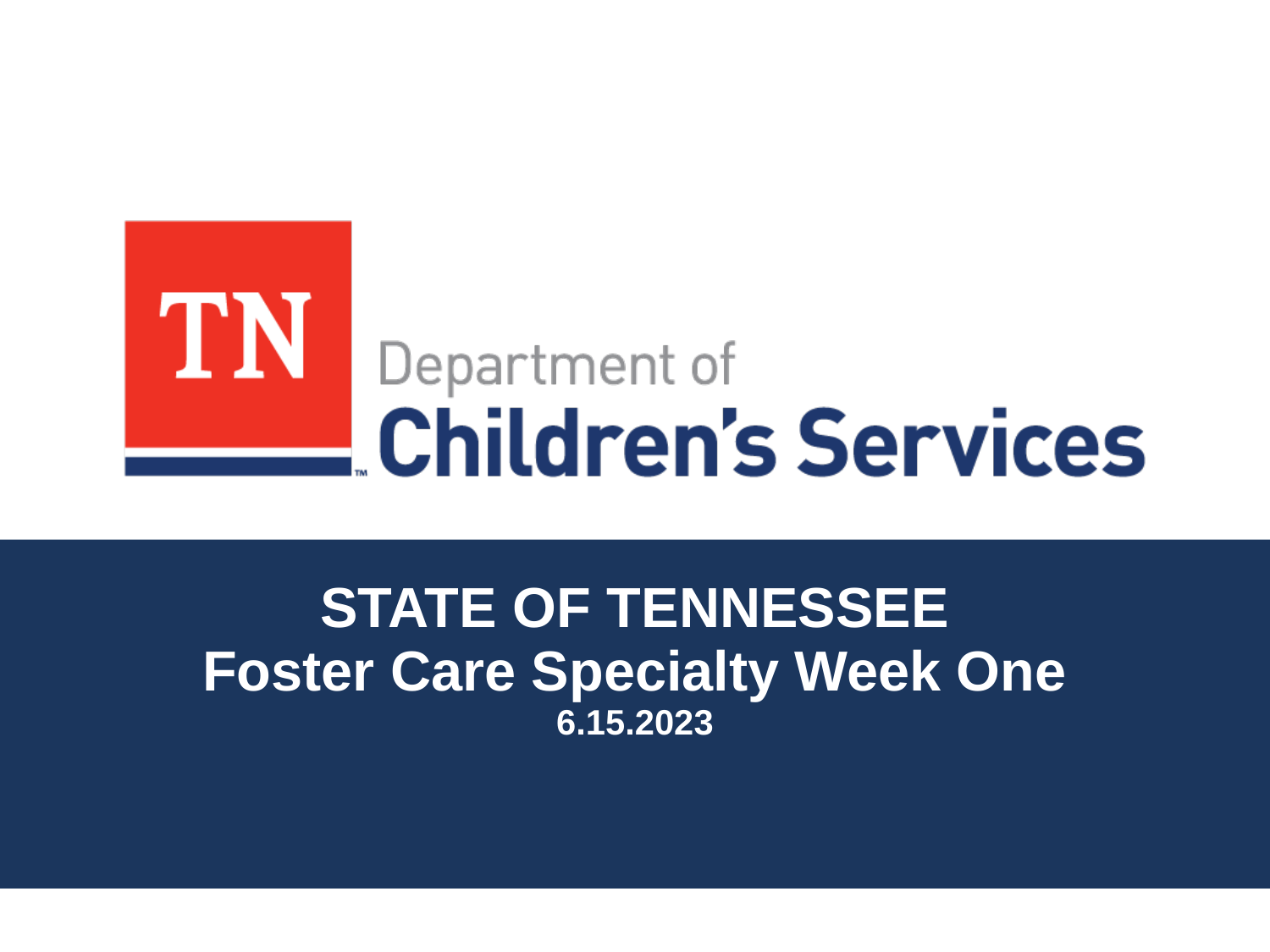

# STATE OF TENNESSEE Foster Care Specialty Week One 6.15.2023